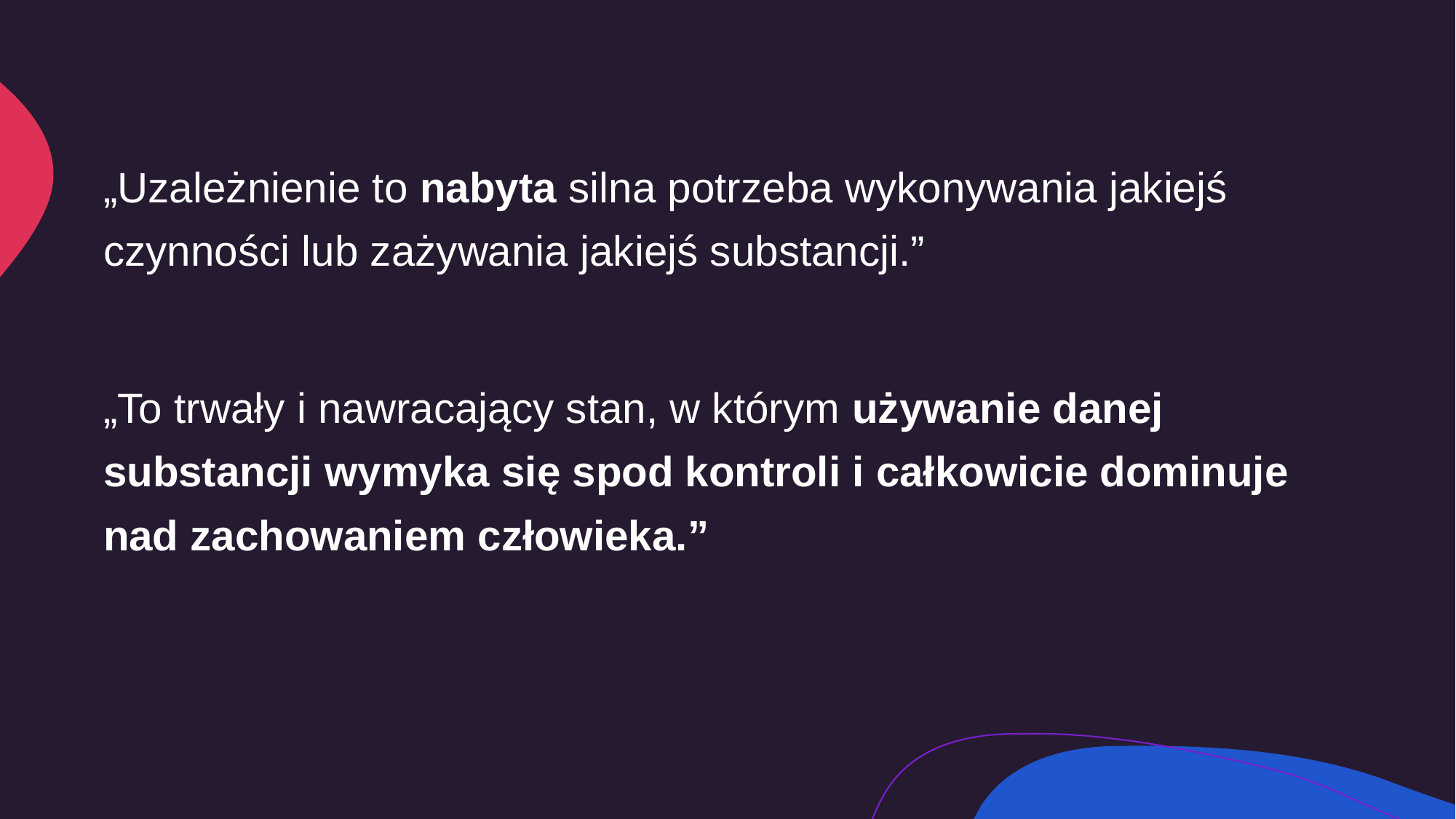

„Uzależnienie to nabyta silna potrzeba wykonywania jakiejś czynności lub zażywania jakiejś substancji.”

„To trwały i nawracający stan, w którym używanie danej substancji wymyka się spod kontroli i całkowicie dominuje nad zachowaniem człowieka.”